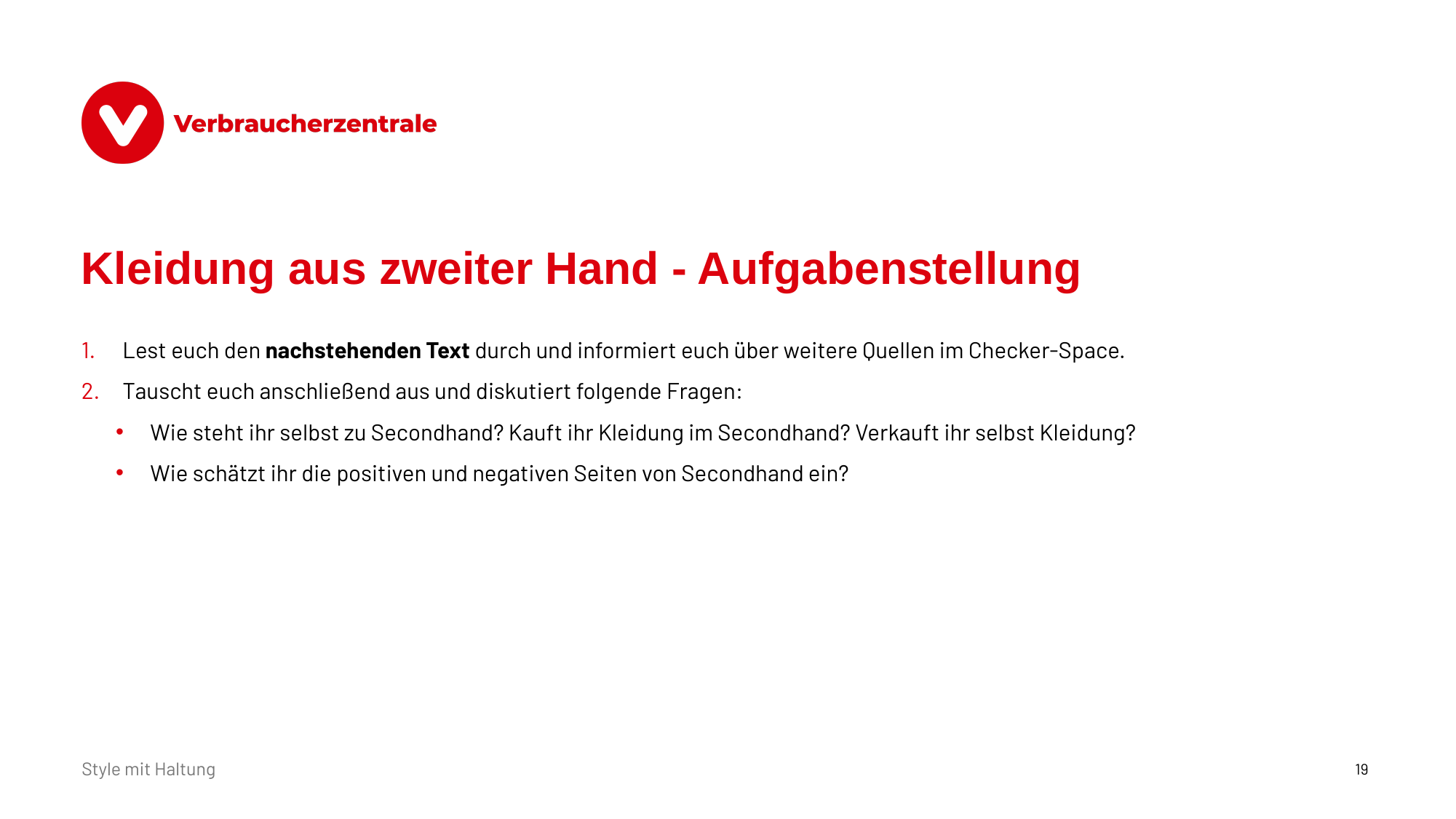

# Kleidung aus zweiter Hand - Aufgabenstellung
Lest euch den nachstehenden Text durch und informiert euch über weitere Quellen im Checker-Space.
Tauscht euch anschließend aus und diskutiert folgende Fragen:
Wie steht ihr selbst zu Secondhand? Kauft ihr Kleidung im Secondhand? Verkauft ihr selbst Kleidung?
Wie schätzt ihr die positiven und negativen Seiten von Secondhand ein?
Style mit Haltung
19